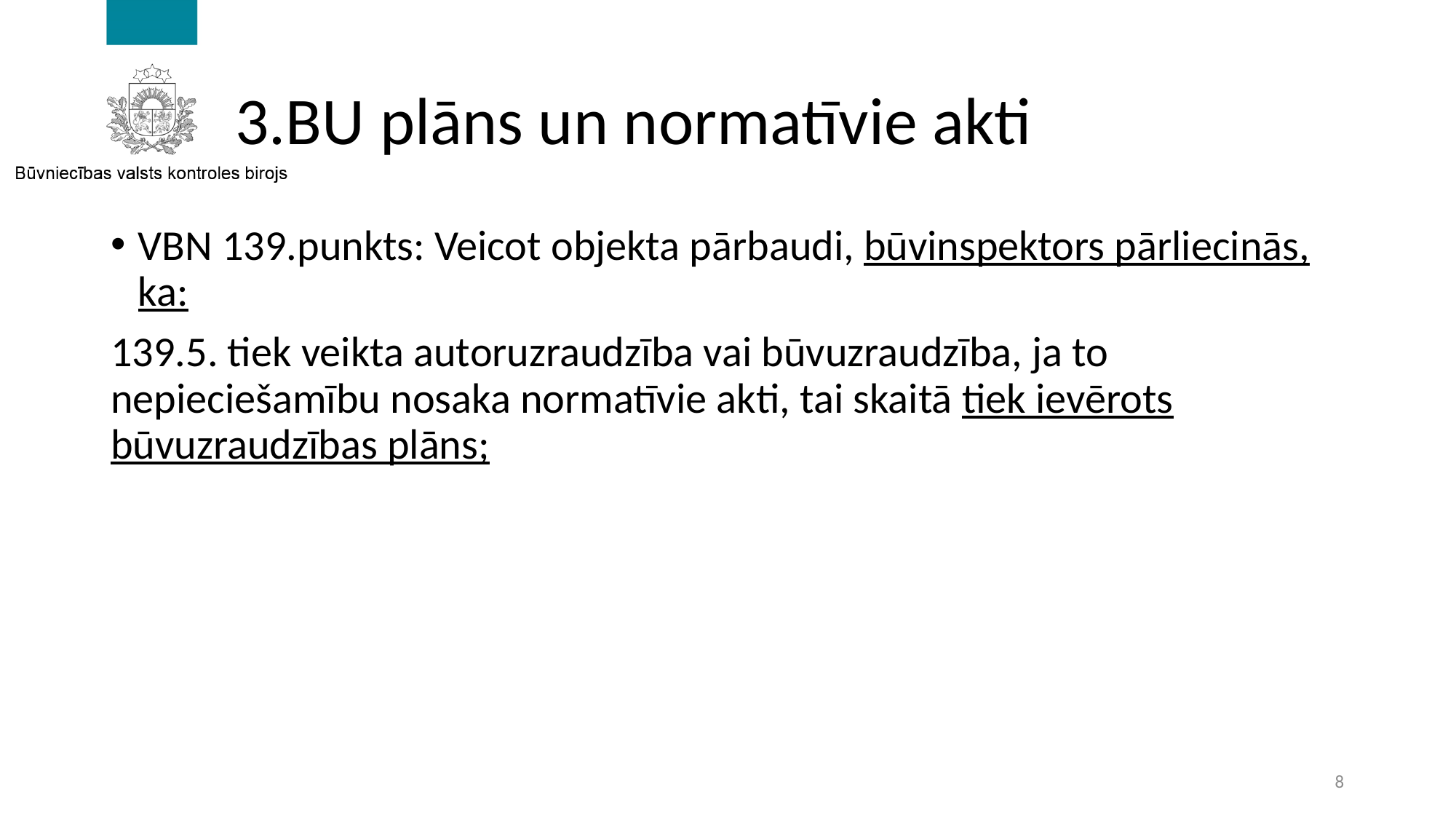

# 3.BU plāns un normatīvie akti
VBN 139.punkts: Veicot objekta pārbaudi, būvinspektors pārliecinās, ka:
139.5. tiek veikta autoruzraudzība vai būvuzraudzība, ja to nepieciešamību nosaka normatīvie akti, tai skaitā tiek ievērots būvuzraudzības plāns;